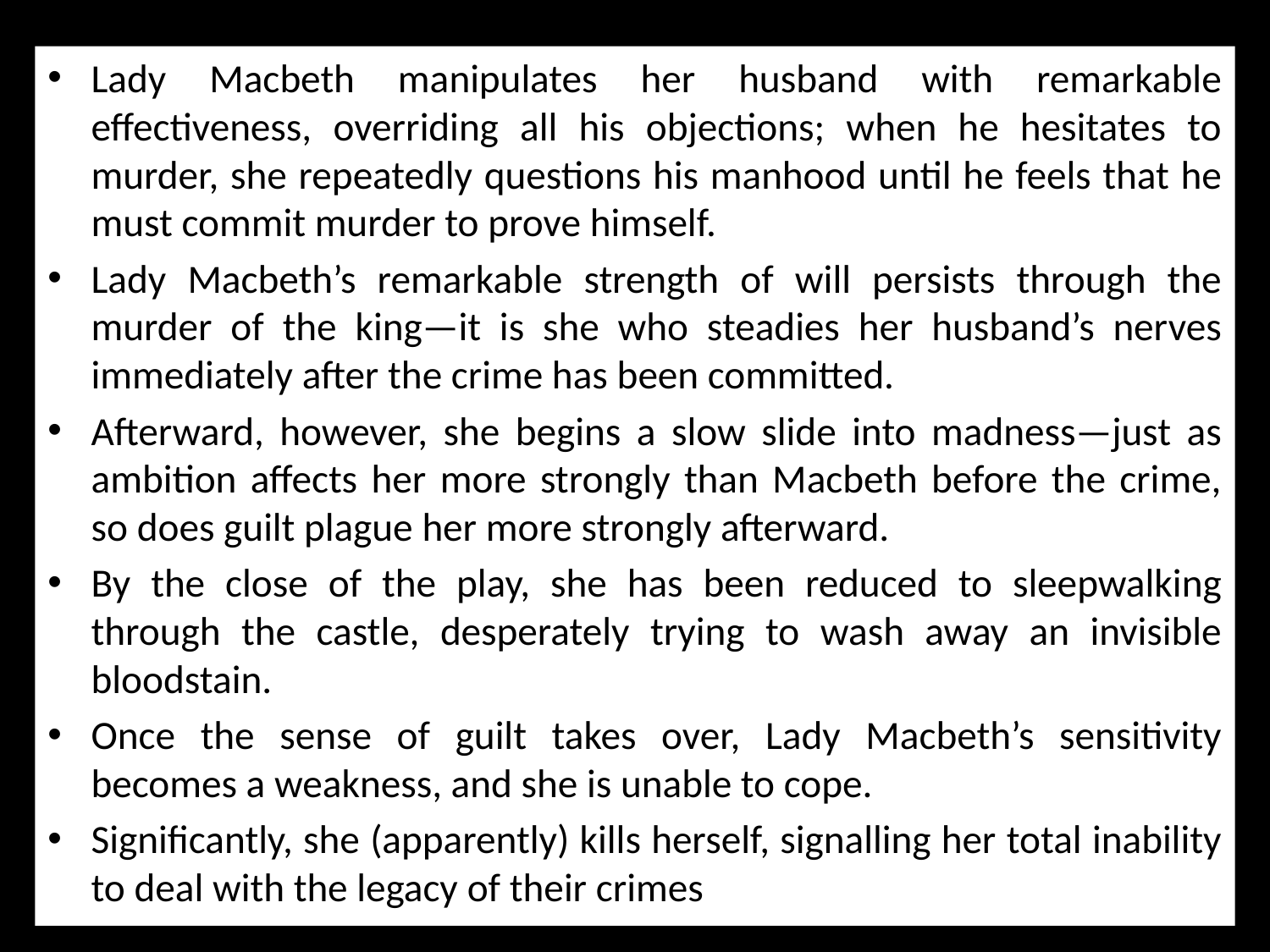

Lady Macbeth manipulates her husband with remarkable effectiveness, overriding all his objections; when he hesitates to murder, she repeatedly questions his manhood until he feels that he must commit murder to prove himself.
Lady Macbeth’s remarkable strength of will persists through the murder of the king—it is she who steadies her husband’s nerves immediately after the crime has been committed.
Afterward, however, she begins a slow slide into madness—just as ambition affects her more strongly than Macbeth before the crime, so does guilt plague her more strongly afterward.
By the close of the play, she has been reduced to sleepwalking through the castle, desperately trying to wash away an invisible bloodstain.
Once the sense of guilt takes over, Lady Macbeth’s sensitivity becomes a weakness, and she is unable to cope.
Significantly, she (apparently) kills herself, signalling her total inability to deal with the legacy of their crimes